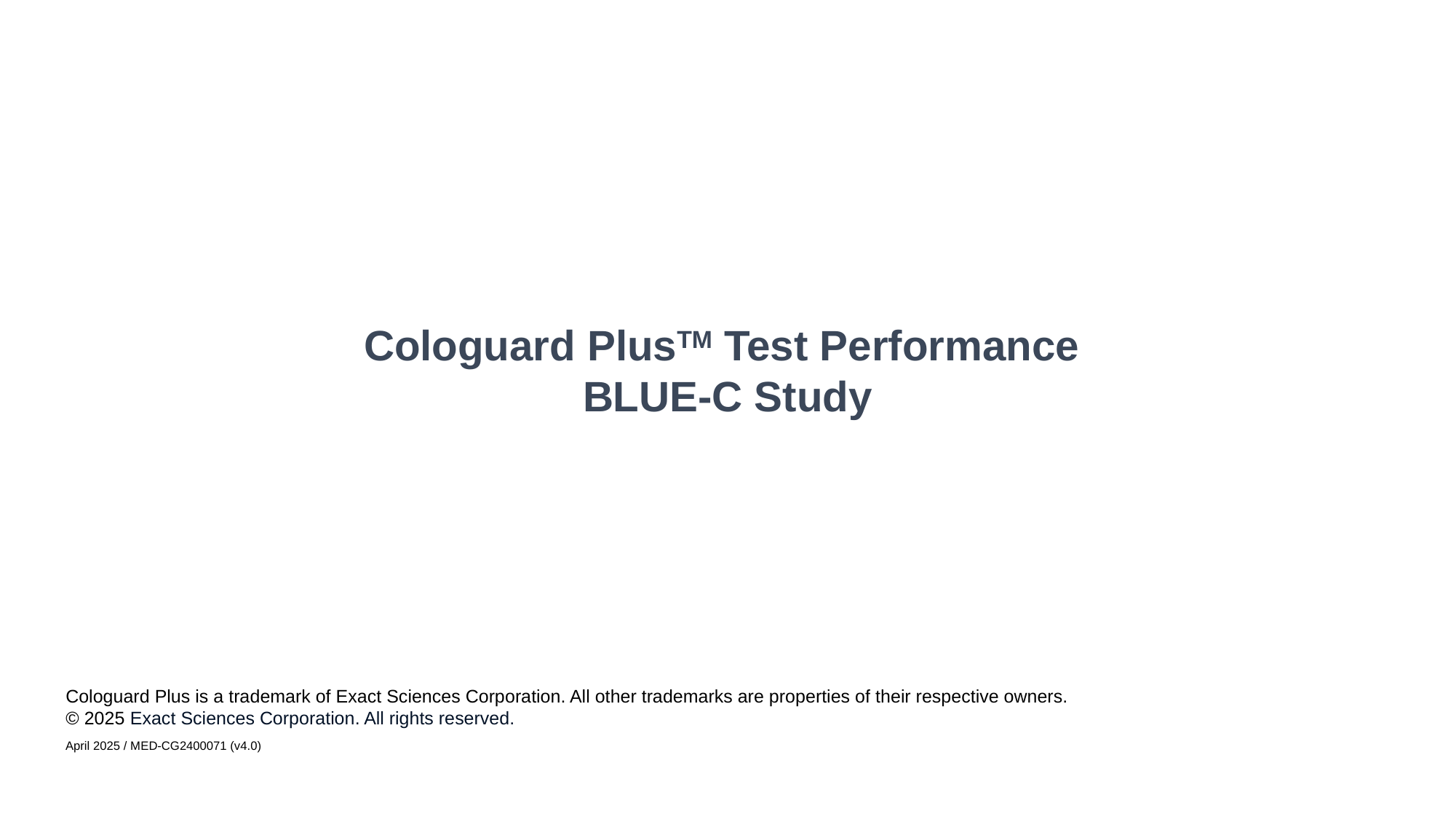

# Cologuard PlusTM Test Performance BLUE-C Study
Cologuard Plus is a trademark of Exact Sciences Corporation. All other trademarks are properties of their respective owners.
© 2025 Exact Sciences Corporation. All rights reserved.
April 2025 / MED-CG2400071 (v4.0)